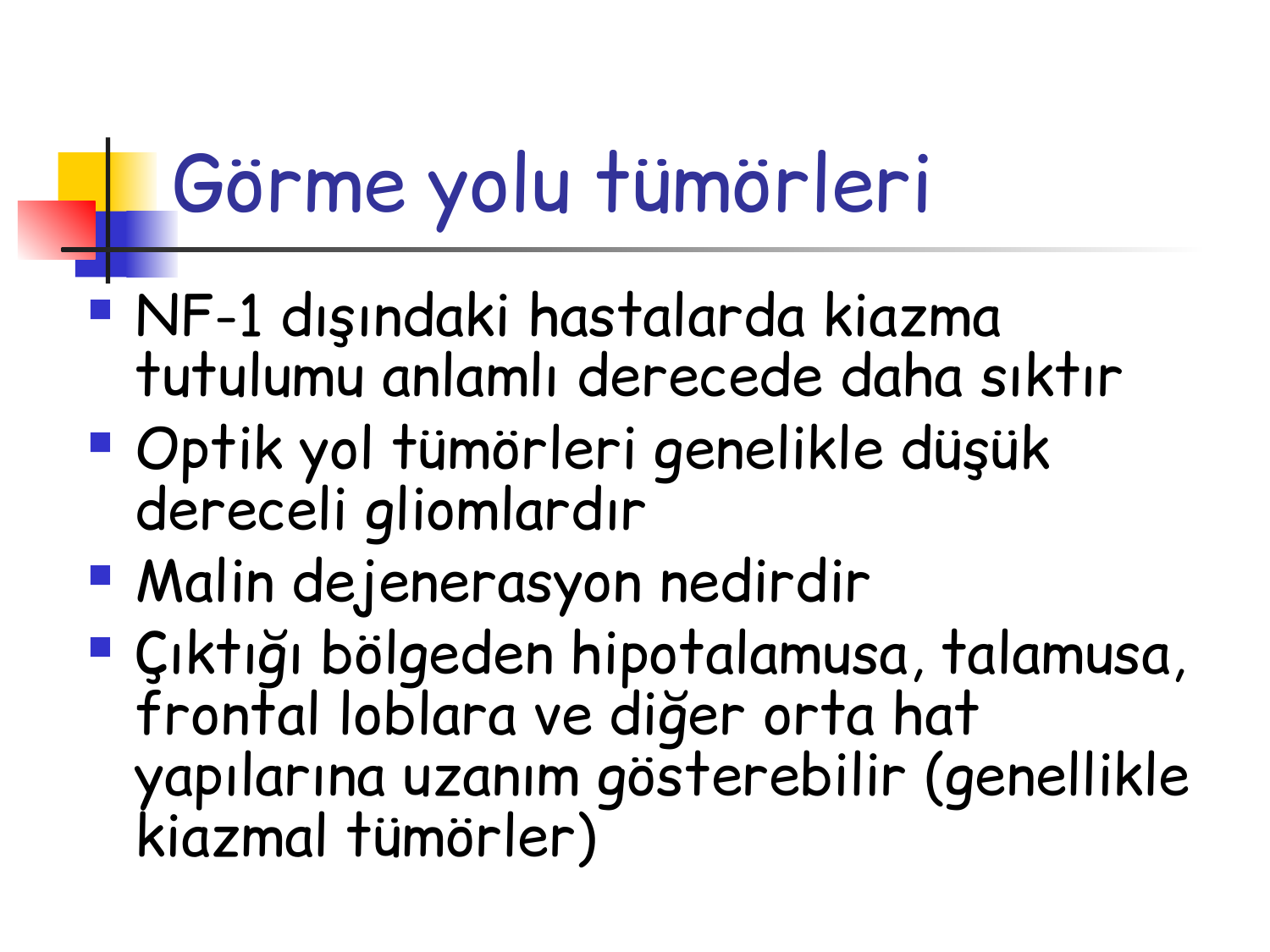

# Görme yolu tümörleri
NF-1 dışındaki hastalarda kiazma tutulumu anlamlı derecede daha sıktır
Optik yol tümörleri genelikle düşük dereceli gliomlardır
Malin dejenerasyon nedirdir
Çıktığı bölgeden hipotalamusa, talamusa, frontal loblara ve diğer orta hat yapılarına uzanım gösterebilir (genellikle kiazmal tümörler)